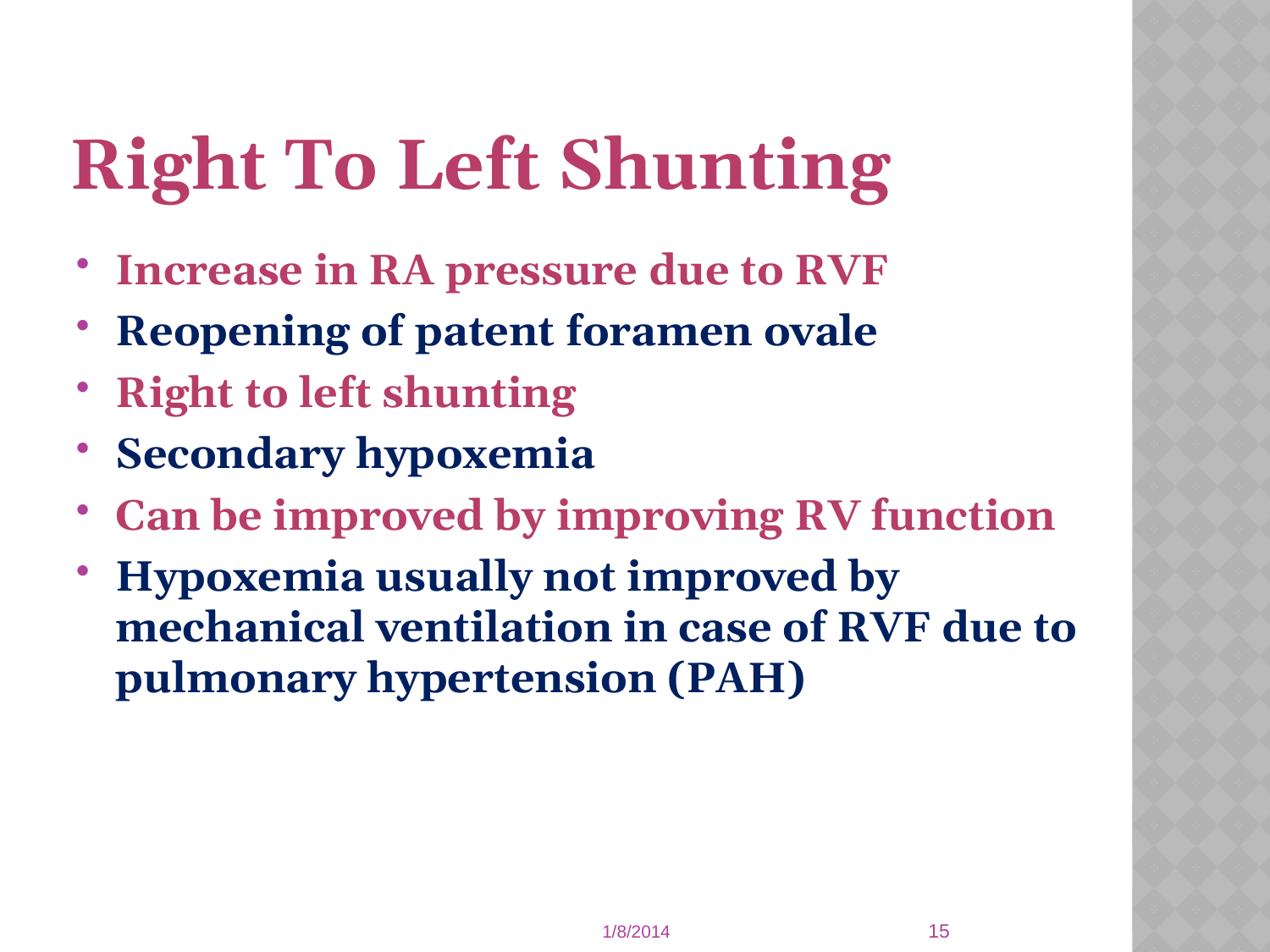

# Right To Left Shunting
Increase in RA pressure due to RVF
Reopening of patent foramen ovale
Right to left shunting
Secondary hypoxemia
Can be improved by improving RV function
Hypoxemia usually not improved by mechanical ventilation in case of RVF due to pulmonary hypertension (PAH)
15
1/8/2014